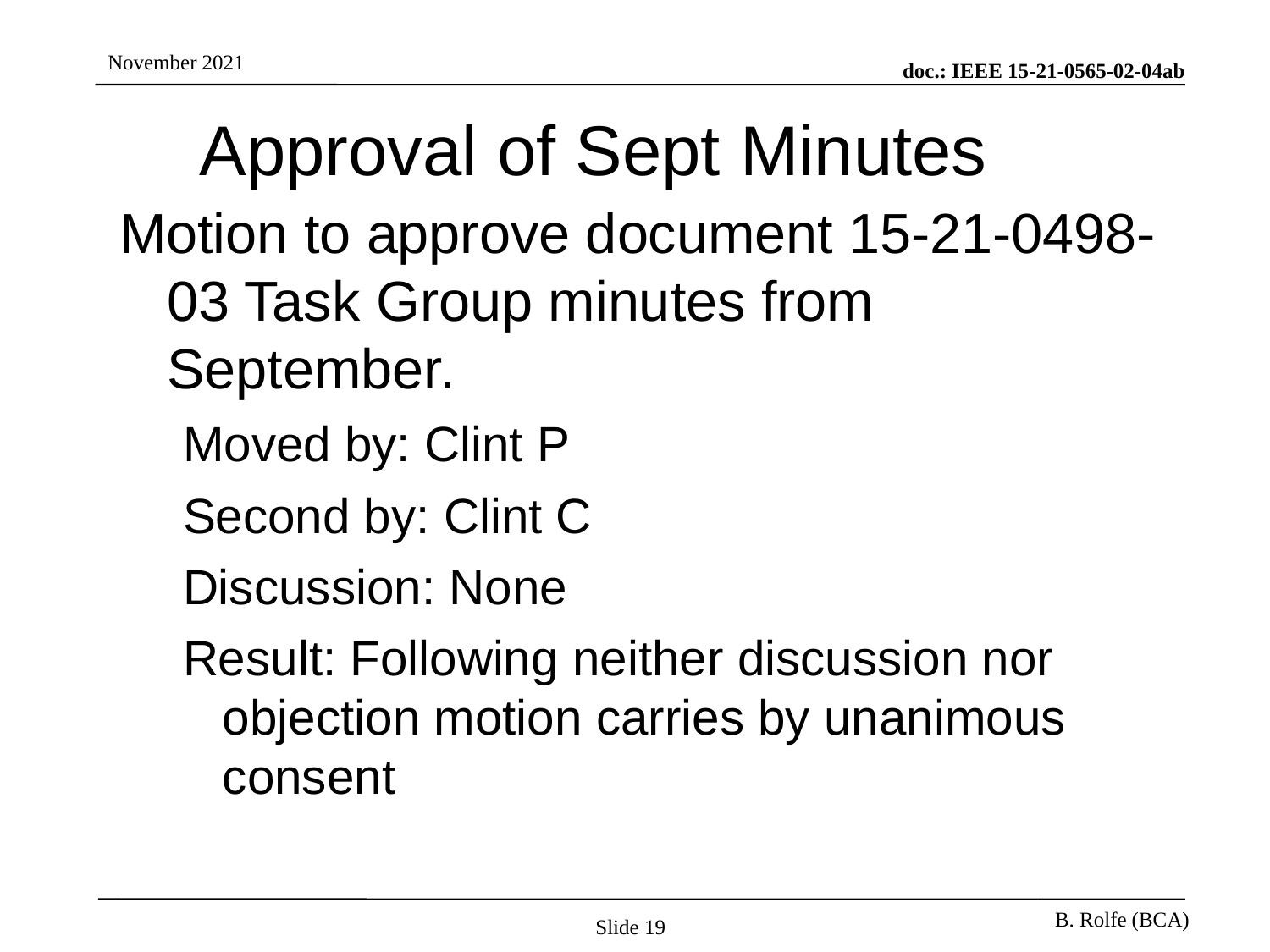

# Approval of Sept Minutes
Motion to approve document 15-21-0498-03 Task Group minutes from September.
Moved by: Clint P
Second by: Clint C
Discussion: None
Result: Following neither discussion nor objection motion carries by unanimous consent

Slide 19